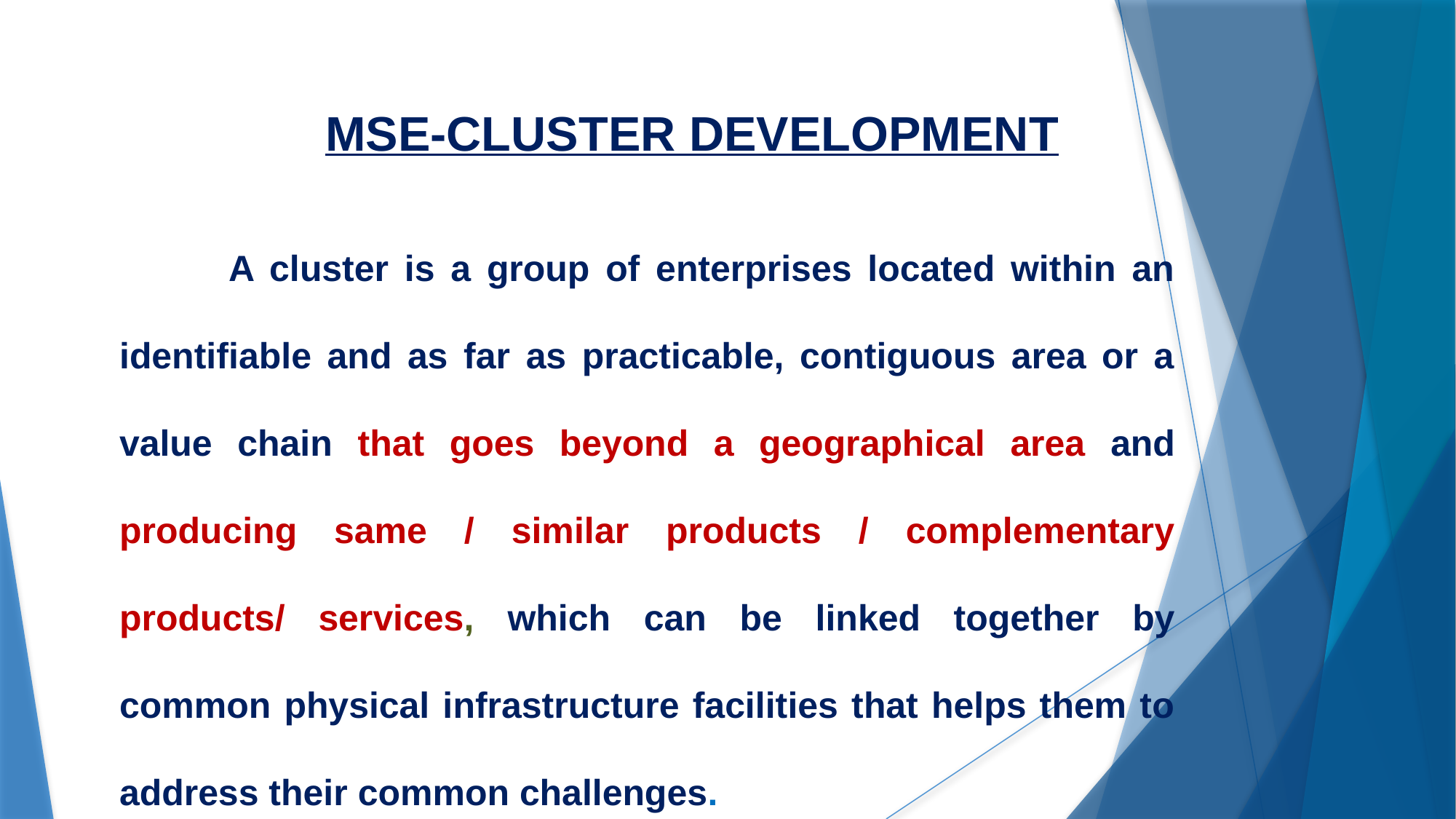

# MSE-CLUSTER DEVELOPMENT
	A cluster is a group of enterprises located within an identifiable and as far as practicable, contiguous area or a value chain that goes beyond a geographical area and producing same / similar products / complementary products/ services, which can be linked together by common physical infrastructure facilities that helps them to address their common challenges.